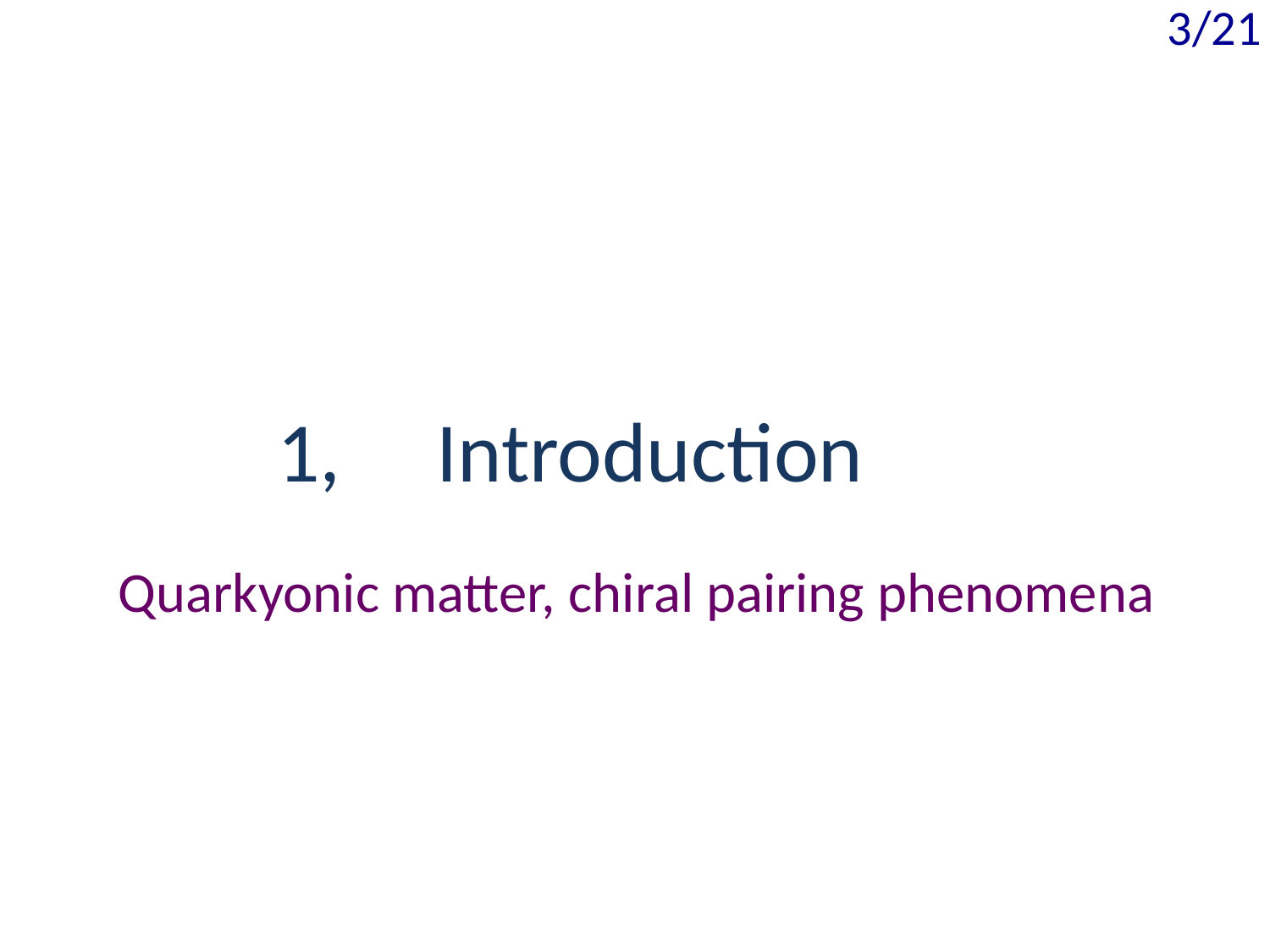

3/21
1,     Introduction
Quarkyonic matter, chiral pairing phenomena